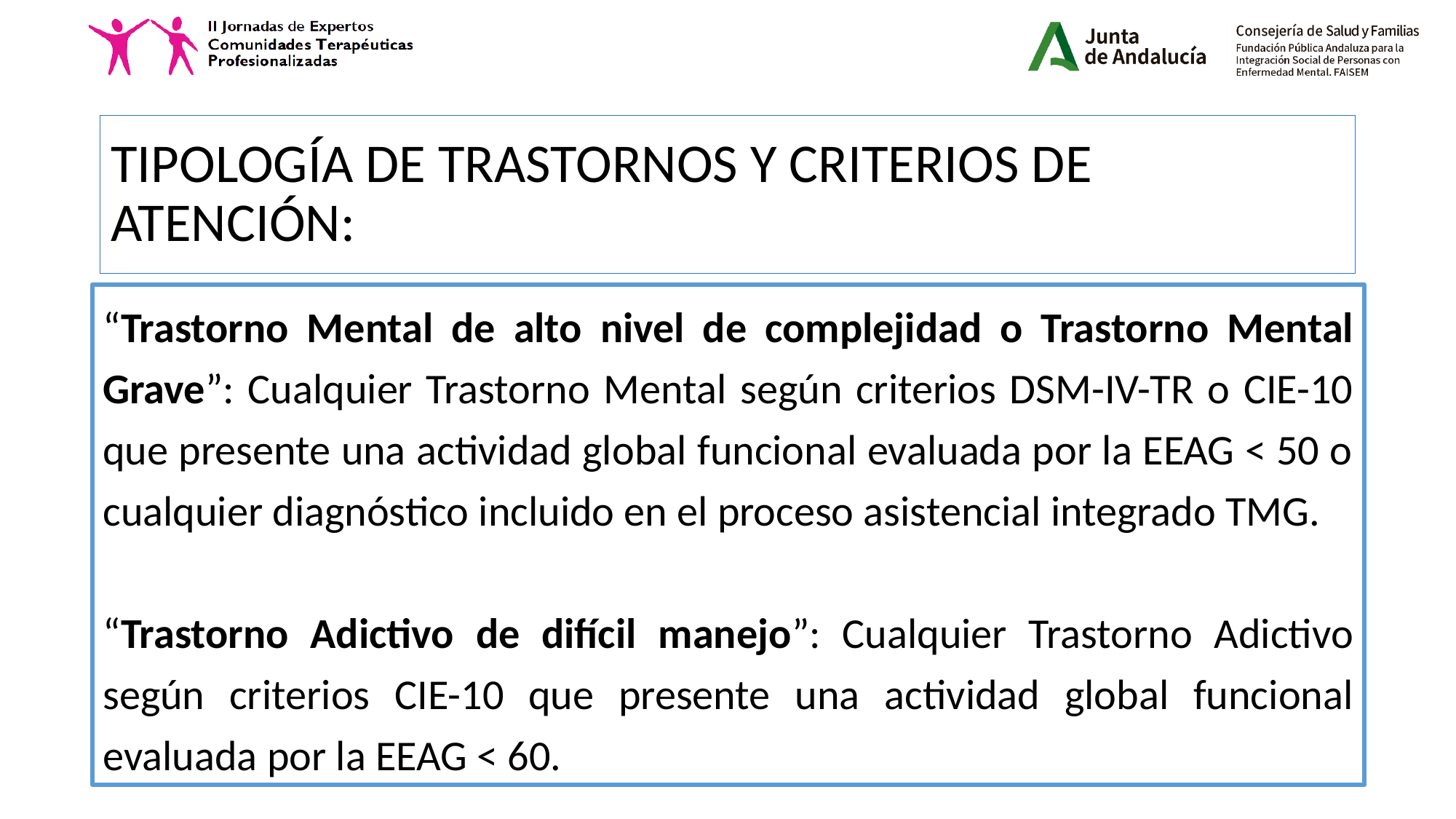

# TIPOLOGÍA DE TRASTORNOS Y CRITERIOS DE ATENCIÓN:
“Trastorno Mental de alto nivel de complejidad o Trastorno Mental Grave”: Cualquier Trastorno Mental según criterios DSM-IV-TR o CIE-10 que presente una actividad global funcional evaluada por la EEAG < 50 o cualquier diagnóstico incluido en el proceso asistencial integrado TMG.

“Trastorno Adictivo de difícil manejo”: Cualquier Trastorno Adictivo según criterios CIE-10 que presente una actividad global funcional evaluada por la EEAG < 60.